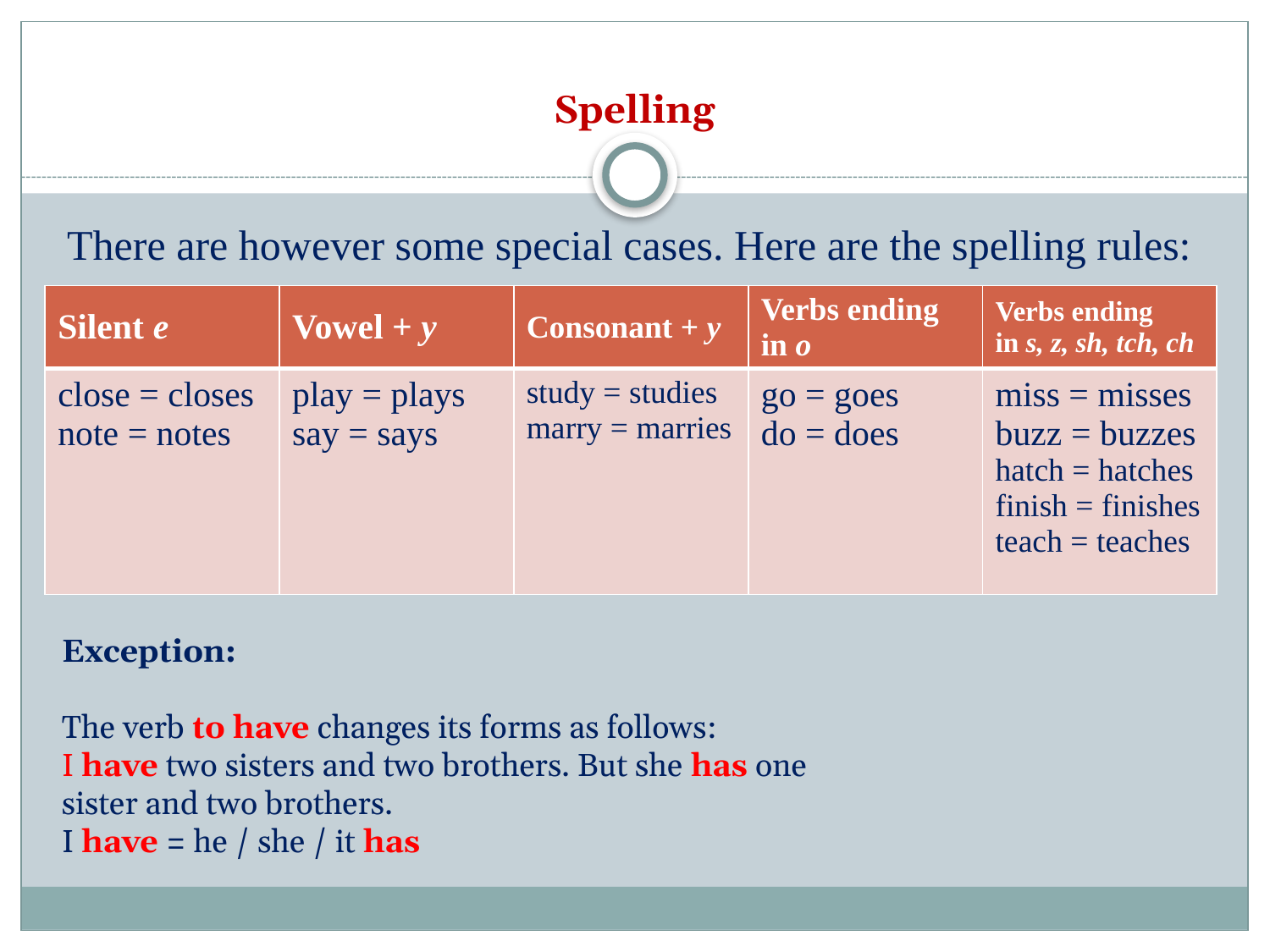

# Spelling
There are however some special cases. Here are the spelling rules:
| Silent e | Vowel + y | Consonant + y | Verbs ending in o | Verbs ending in s, z, sh, tch, ch |
| --- | --- | --- | --- | --- |
| close = closes  note = notes | play = plays say = says | study = studies  marry = marries | go = goes  do = does | miss = misses buzz = buzzes hatch = hatches  finish = finishes teach = teaches |
Exception:

The verb to have changes its forms as follows:
I have two sisters and two brothers. But she has one sister and two brothers.
I have = he / she / it has